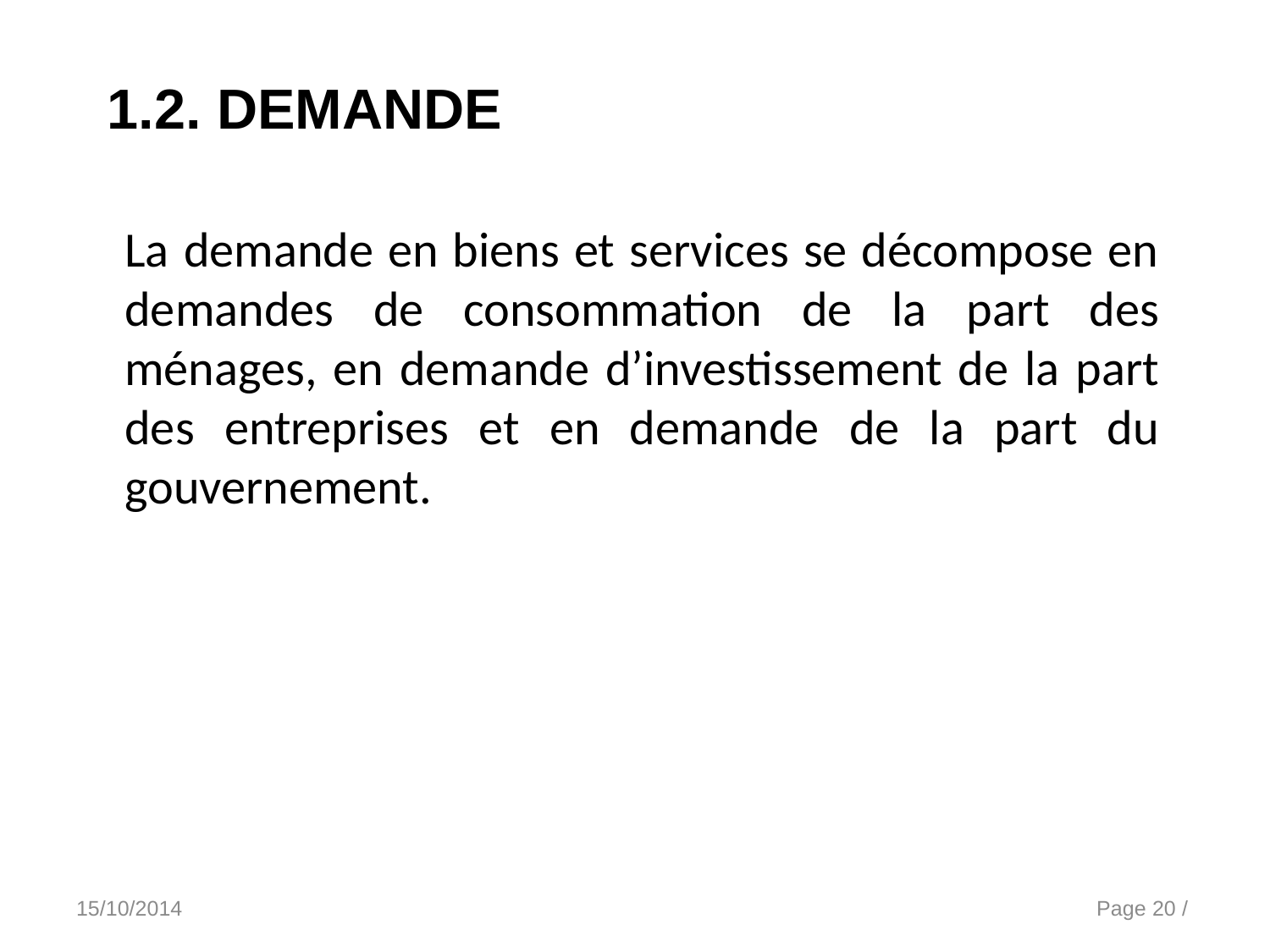

1.2. DEMANDE
La demande en biens et services se décompose en demandes de consommation de la part des ménages, en demande d’investissement de la part des entreprises et en demande de la part du gouvernement.

15/10/2014
PRESENTATION DE LA MCS & DU MEGC DU MALI
Page 20 /